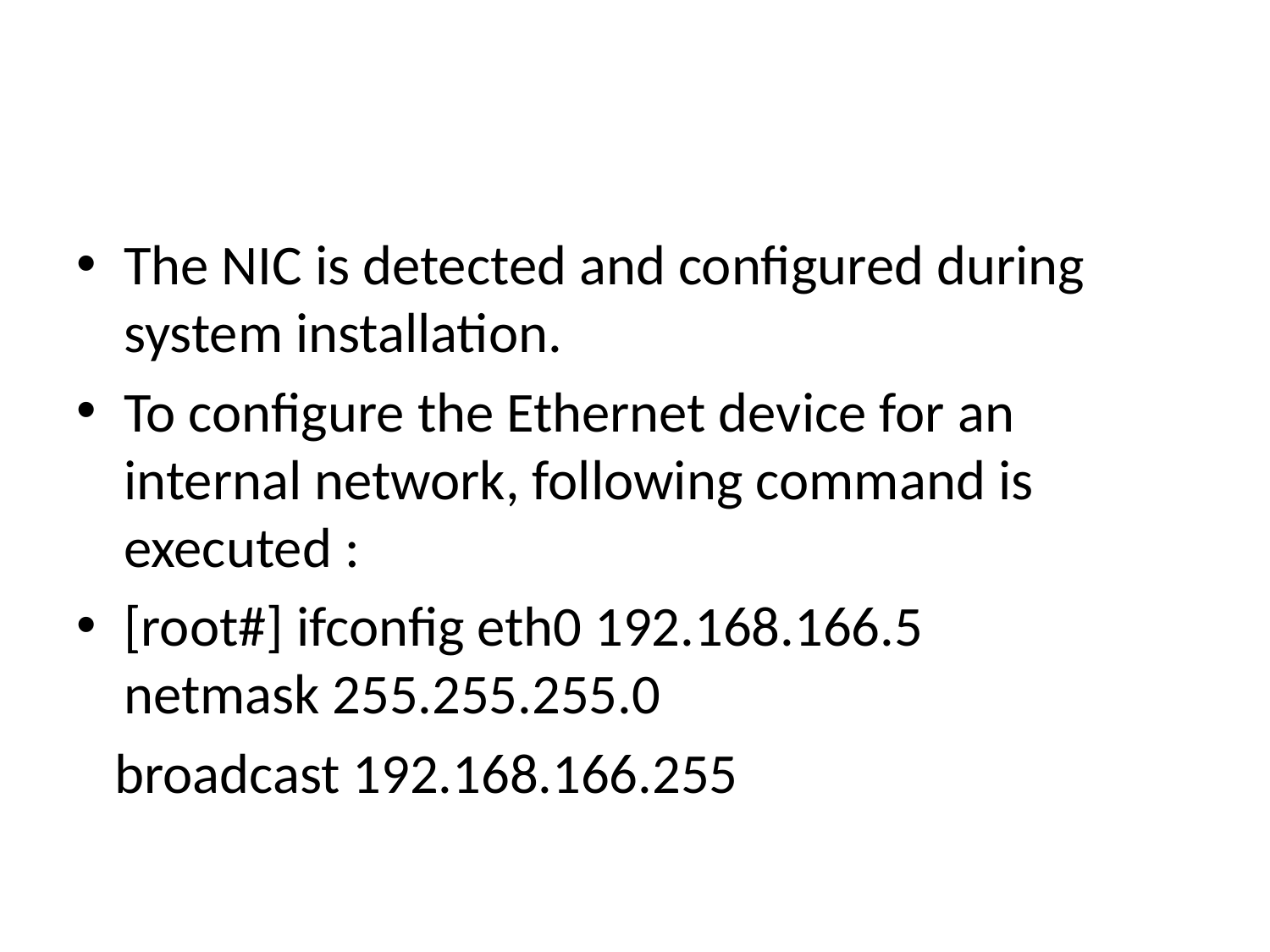

#
The NIC is detected and configured during system installation.
To configure the Ethernet device for an internal network, following command is executed :
[root#] ifconfig eth0 192.168.166.5      netmask 255.255.255.0
   broadcast 192.168.166.255